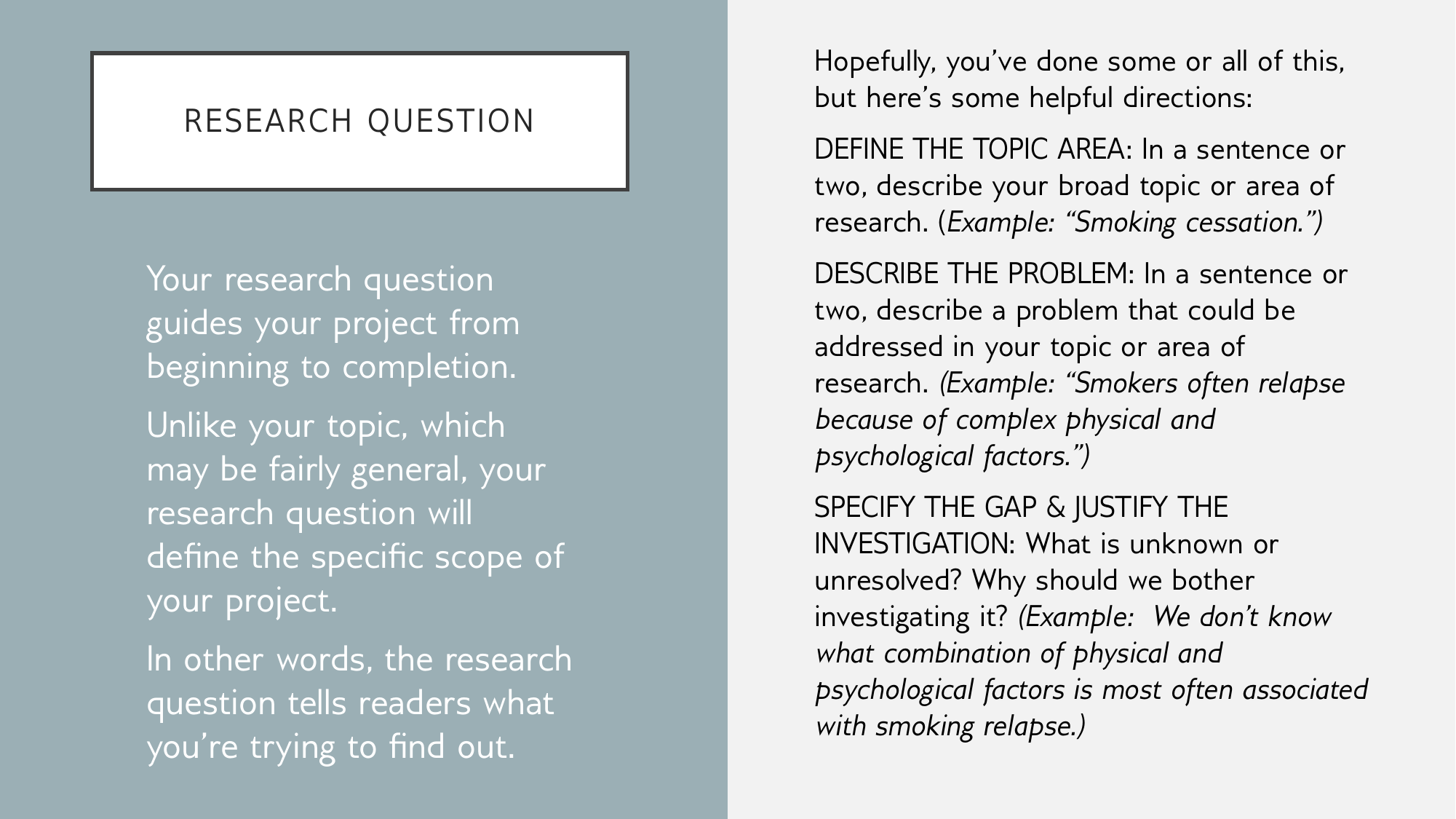

Hopefully, you’ve done some or all of this, but here’s some helpful directions:
DEFINE THE TOPIC AREA: In a sentence or two, describe your broad topic or area of research. (Example: “Smoking cessation.”)
DESCRIBE THE PROBLEM: In a sentence or two, describe a problem that could be addressed in your topic or area of research. (Example: “Smokers often relapse because of complex physical and psychological factors.”)
SPECIFY THE GAP & JUSTIFY THE INVESTIGATION: What is unknown or unresolved? Why should we bother investigating it? (Example:  We don’t know what combination of physical and psychological factors is most often associated with smoking relapse.)
# Research Question
Your research question guides your project from beginning to completion.
Unlike your topic, which may be fairly general, your research question will define the specific scope of your project.
In other words, the research question tells readers what you’re trying to find out.